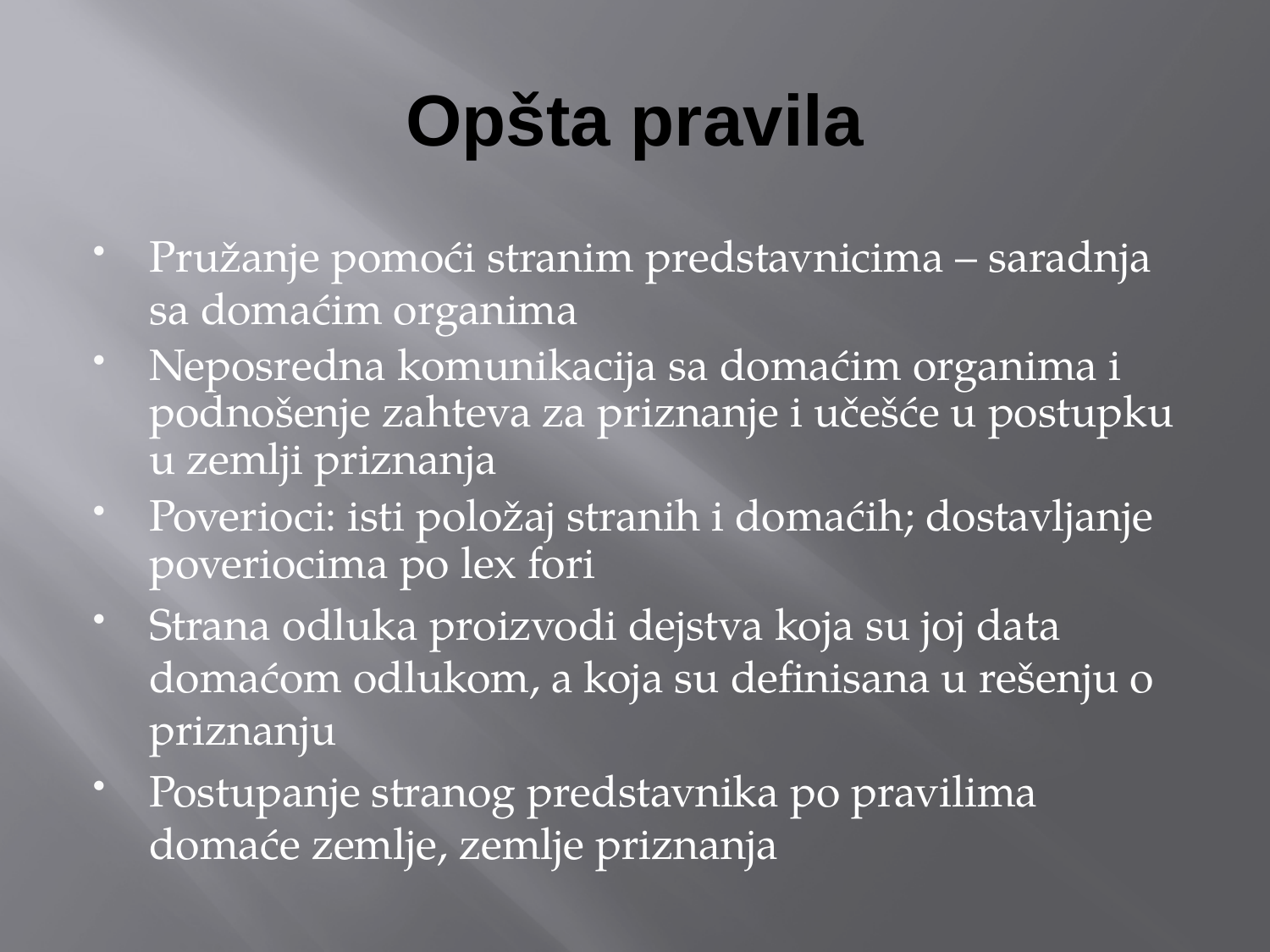

# Opšta pravila
Pružanje pomoći stranim predstavnicima – saradnja sa domaćim organima
Neposredna komunikacija sa domaćim organima i podnošenje zahteva za priznanje i učešće u postupku u zemlji priznanja
Poverioci: isti položaj stranih i domaćih; dostavljanje poveriocima po lex fori
Strana odluka proizvodi dejstva koja su joj data domaćom odlukom, a koja su definisana u rešenju o priznanju
Postupanje stranog predstavnika po pravilima domaće zemlje, zemlje priznanja